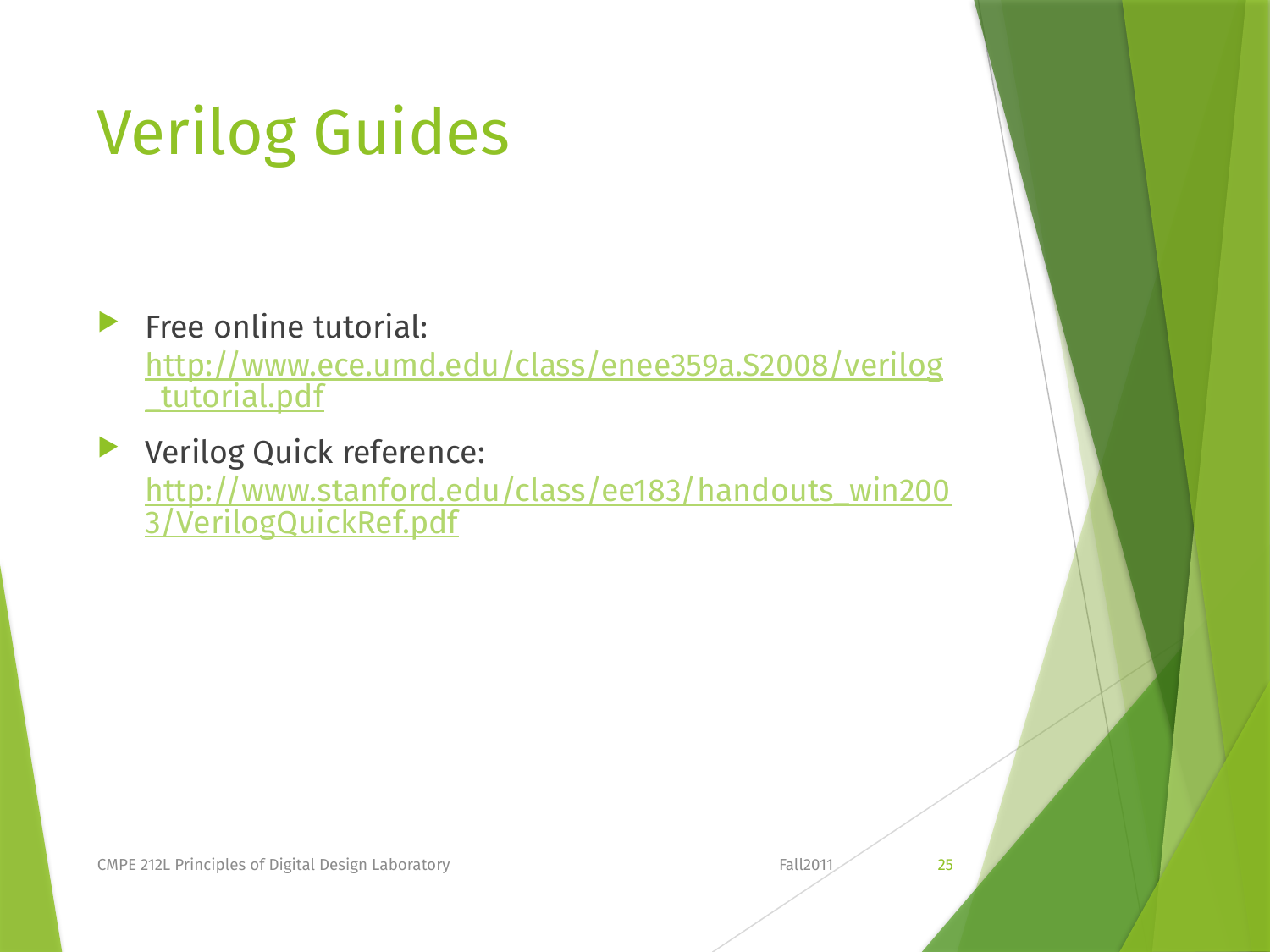

# Verilog Guides
Free online tutorial: http://www.ece.umd.edu/class/enee359a.S2008/verilog_tutorial.pdf
Verilog Quick reference: http://www.stanford.edu/class/ee183/handouts_win2003/VerilogQuickRef.pdf
CMPE 212L Principles of Digital Design Laboratory
Fall2011
25